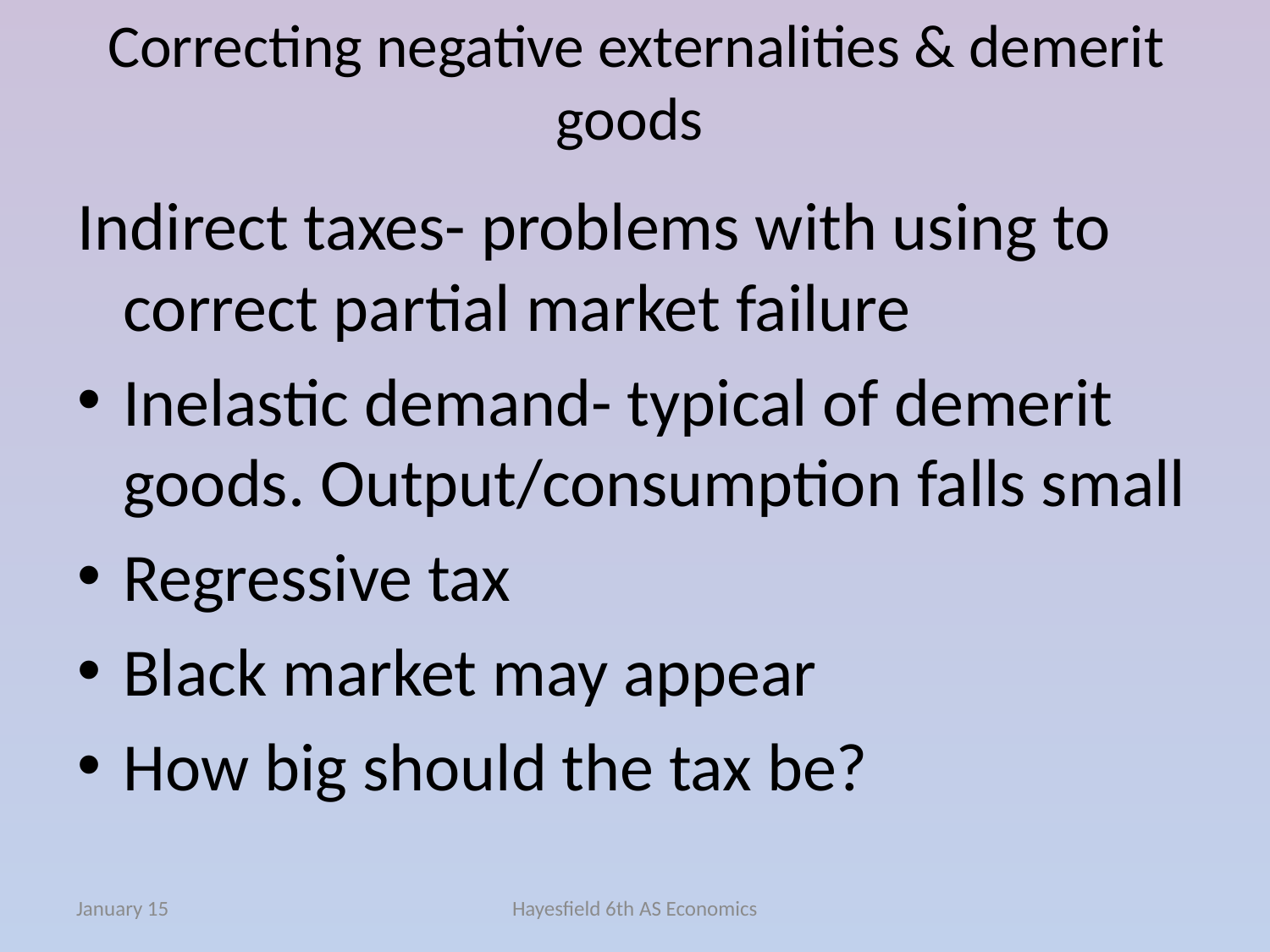

# Correcting negative externalities & demerit goods
Indirect taxes- problems with using to correct partial market failure
Inelastic demand- typical of demerit goods. Output/consumption falls small
Regressive tax
Black market may appear
How big should the tax be?
January 15
Hayesfield 6th AS Economics